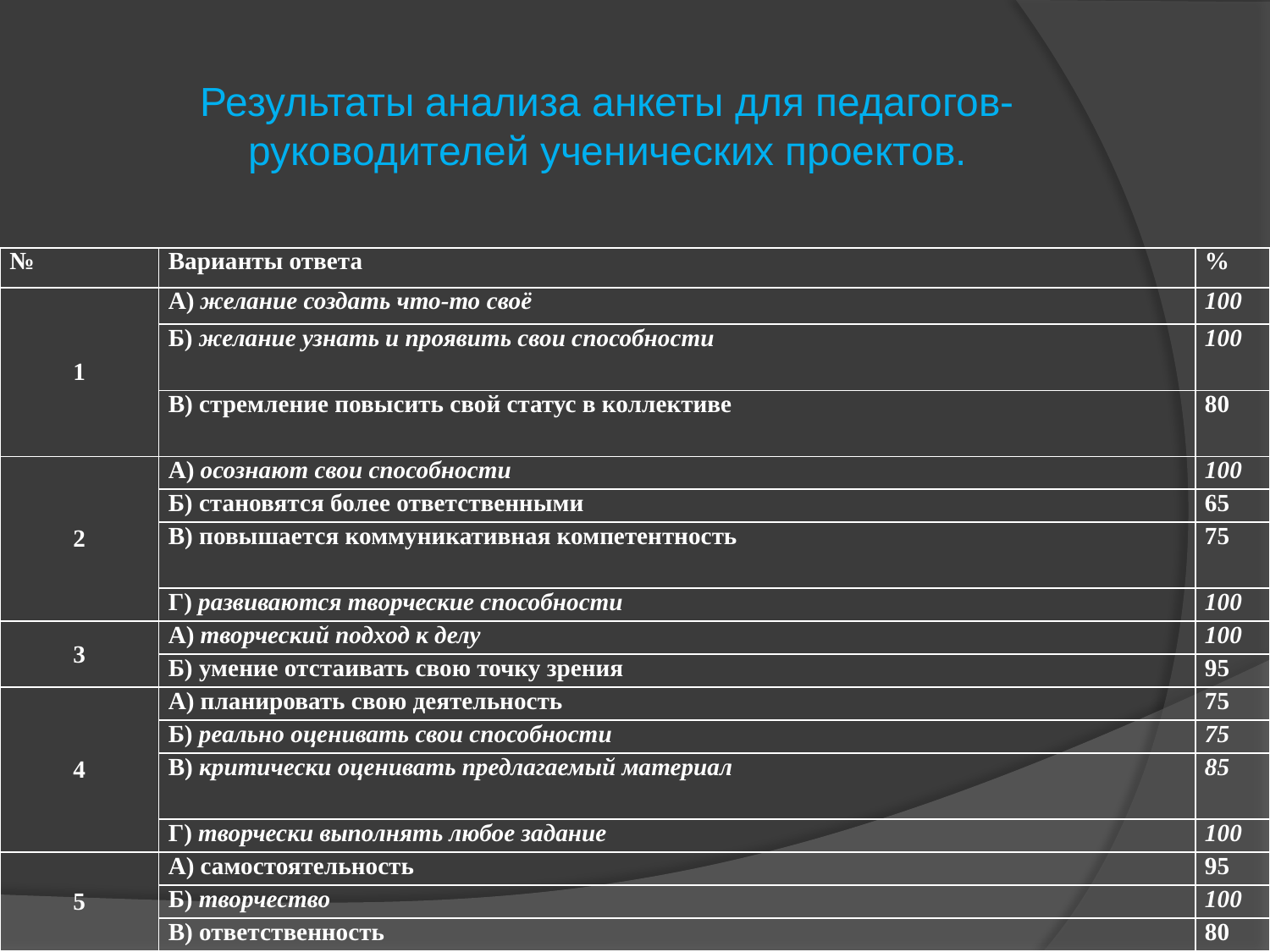

# Результаты анализа анкеты для педагогов-руководителей ученических проектов.
| № | Варианты ответа | % |
| --- | --- | --- |
| 1 | А) желание создать что-то своё | 100 |
|  | Б) желание узнать и проявить свои способности | 100 |
|  | В) стремление повысить свой статус в коллективе | 80 |
| 2 | А) осознают свои способности | 100 |
|  | Б) становятся более ответственными | 65 |
|  | В) повышается коммуникативная компетентность | 75 |
|  | Г) развиваются творческие способности | 100 |
| 3 | А) творческий подход к делу | 100 |
|  | Б) умение отстаивать свою точку зрения | 95 |
| 4 | А) планировать свою деятельность | 75 |
|  | Б) реально оценивать свои способности | 75 |
|  | В) критически оценивать предлагаемый материал | 85 |
|  | Г) творчески выполнять любое задание | 100 |
| 5 | А) самостоятельность | 95 |
|  | Б) творчество | 100 |
|  | В) ответственность | 80 |